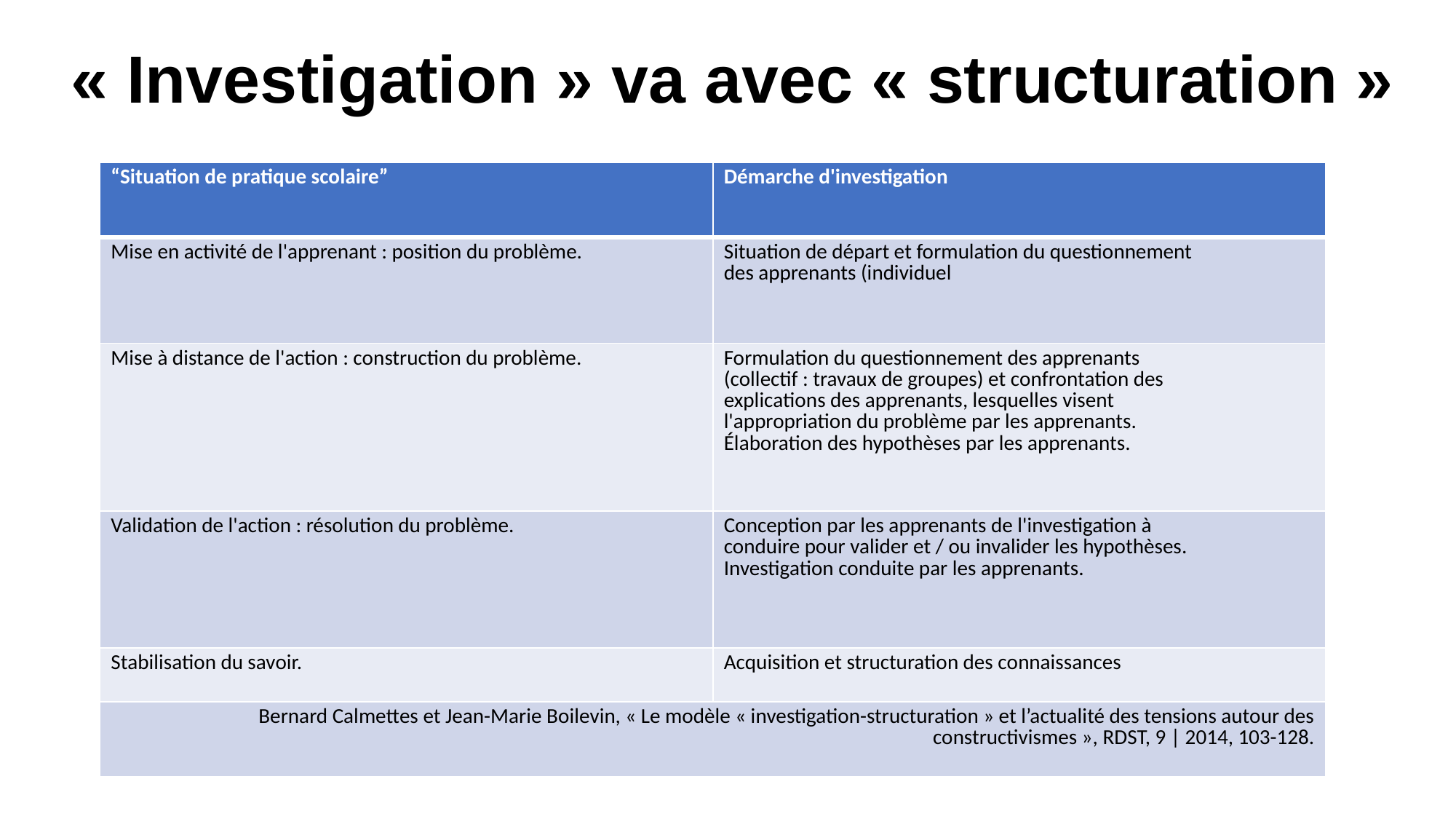

# « Investigation » va avec « structuration »
| “Situation de pratique scolaire” | Démarche d'investigation |
| --- | --- |
| Mise en activité de l'apprenant : position du problème. | Situation de départ et formulation du questionnement des apprenants (individuel |
| Mise à distance de l'action : construction du problème. | Formulation du questionnement des apprenants (collectif : travaux de groupes) et confrontation des explications des apprenants, lesquelles visent l'appropriation du problème par les apprenants. Élaboration des hypothèses par les apprenants. |
| Validation de l'action : résolution du problème. | Conception par les apprenants de l'investigation à conduire pour valider et / ou invalider les hypothèses. Investigation conduite par les apprenants. |
| Stabilisation du savoir. | Acquisition et structuration des connaissances |
| Bernard Calmettes et Jean-Marie Boilevin, « Le modèle « investigation-structuration » et l’actualité des tensions autour des constructivismes », RDST, 9 | 2014, 103-128. |  |